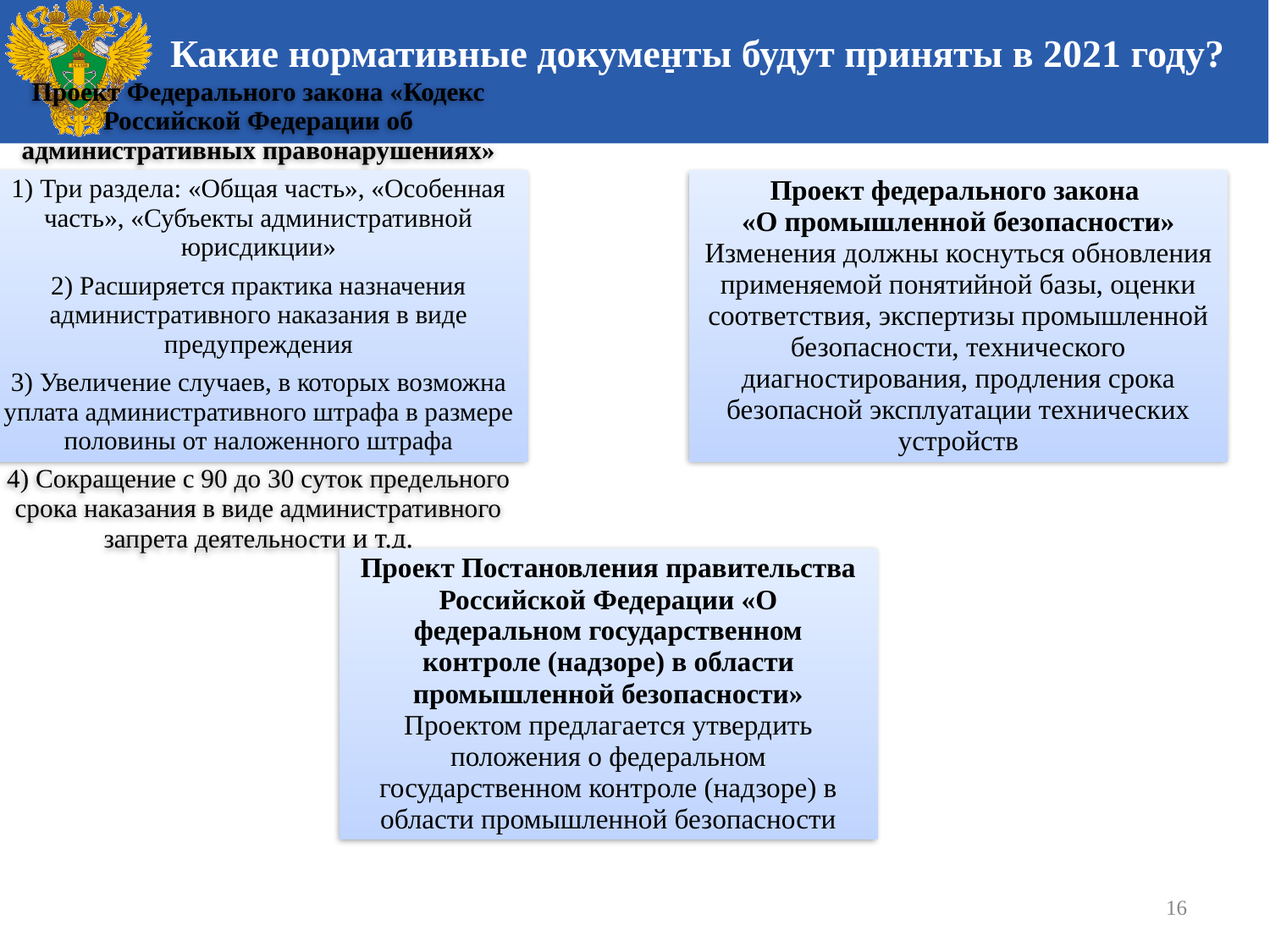

Какие нормативные документы будут приняты в 2021 году?

Проект Федерального закона «Кодекс Российской Федерации об административных правонарушениях»
1) Три раздела: «Общая часть», «Особенная часть», «Субъекты административной юрисдикции»
2) Расширяется практика назначения административного наказания в виде предупреждения
3) Увеличение случаев, в которых возможна уплата административного штрафа в размере половины от наложенного штрафа
4) Сокращение с 90 до 30 суток предельного срока наказания в виде административного запрета деятельности и т.д.
Проект федерального закона
«О промышленной безопасности»
Изменения должны коснуться обновления применяемой понятийной базы, оценки соответствия, экспертизы промышленной безопасности, технического диагностирования, продления срока безопасной эксплуатации технических устройств
Проект Постановления правительства Российской Федерации «О федеральном государственном контроле (надзоре) в области промышленной безопасности»
Проектом предлагается утвердить положения о федеральном государственном контроле (надзоре) в области промышленной безопасности

16